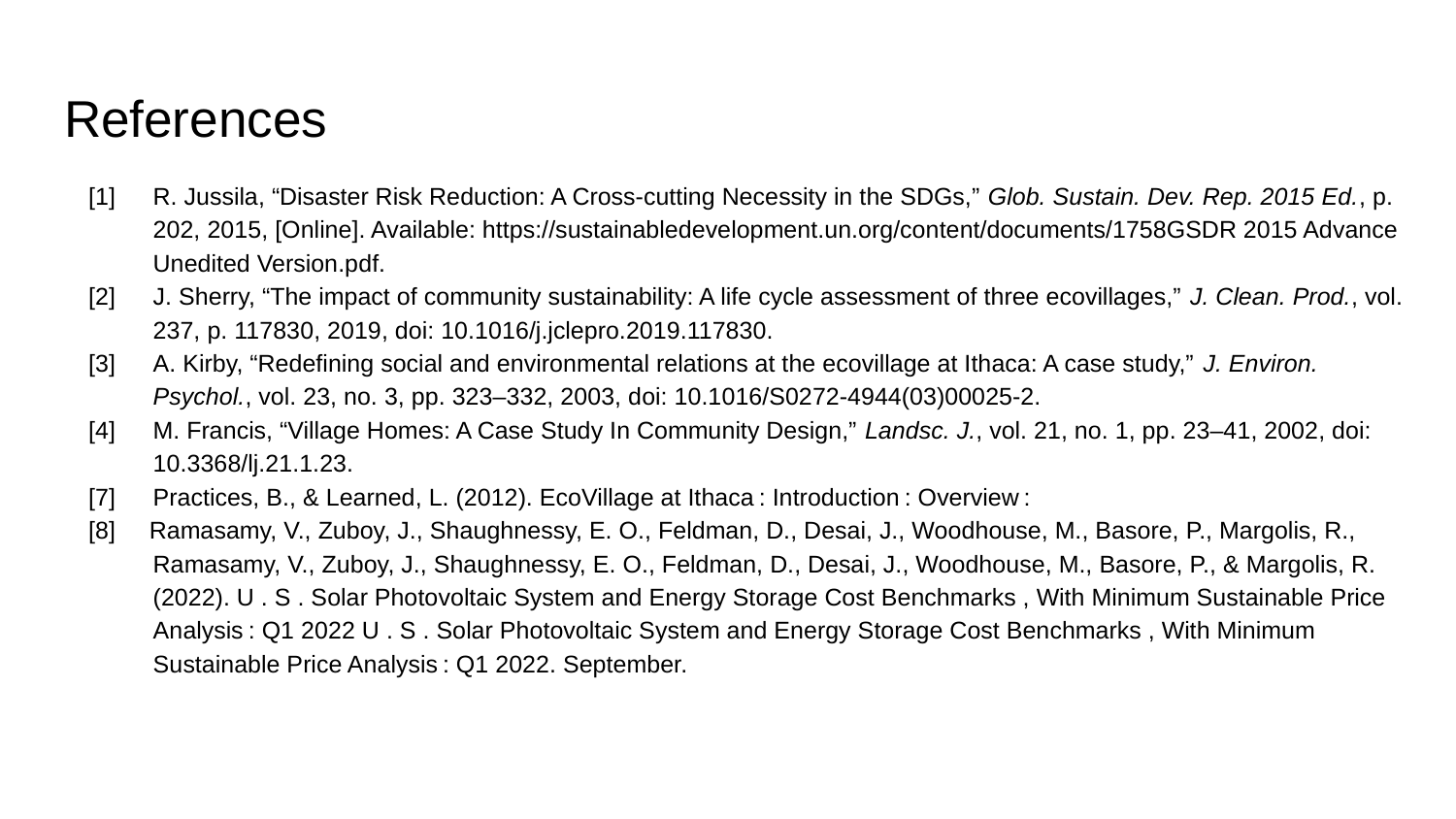

# References
[1]  	R. Jussila, “Disaster Risk Reduction: A Cross-cutting Necessity in the SDGs,” Glob. Sustain. Dev. Rep. 2015 Ed., p. 202, 2015, [Online]. Available: https://sustainabledevelopment.un.org/content/documents/1758GSDR 2015 Advance Unedited Version.pdf.
[2]  	J. Sherry, “The impact of community sustainability: A life cycle assessment of three ecovillages,” J. Clean. Prod., vol. 237, p. 117830, 2019, doi: 10.1016/j.jclepro.2019.117830.
[3]  	A. Kirby, “Redefining social and environmental relations at the ecovillage at Ithaca: A case study,” J. Environ. Psychol., vol. 23, no. 3, pp. 323–332, 2003, doi: 10.1016/S0272-4944(03)00025-2.
[4]  	M. Francis, “Village Homes: A Case Study In Community Design,” Landsc. J., vol. 21, no. 1, pp. 23–41, 2002, doi: 10.3368/lj.21.1.23.
[7] 	Practices, B., & Learned, L. (2012). EcoVillage at Ithaca : Introduction : Overview :
[8]     Ramasamy, V., Zuboy, J., Shaughnessy, E. O., Feldman, D., Desai, J., Woodhouse, M., Basore, P., Margolis, R., Ramasamy, V., Zuboy, J., Shaughnessy, E. O., Feldman, D., Desai, J., Woodhouse, M., Basore, P., & Margolis, R. (2022). U . S . Solar Photovoltaic System and Energy Storage Cost Benchmarks , With Minimum Sustainable Price Analysis : Q1 2022 U . S . Solar Photovoltaic System and Energy Storage Cost Benchmarks , With Minimum Sustainable Price Analysis : Q1 2022. September.